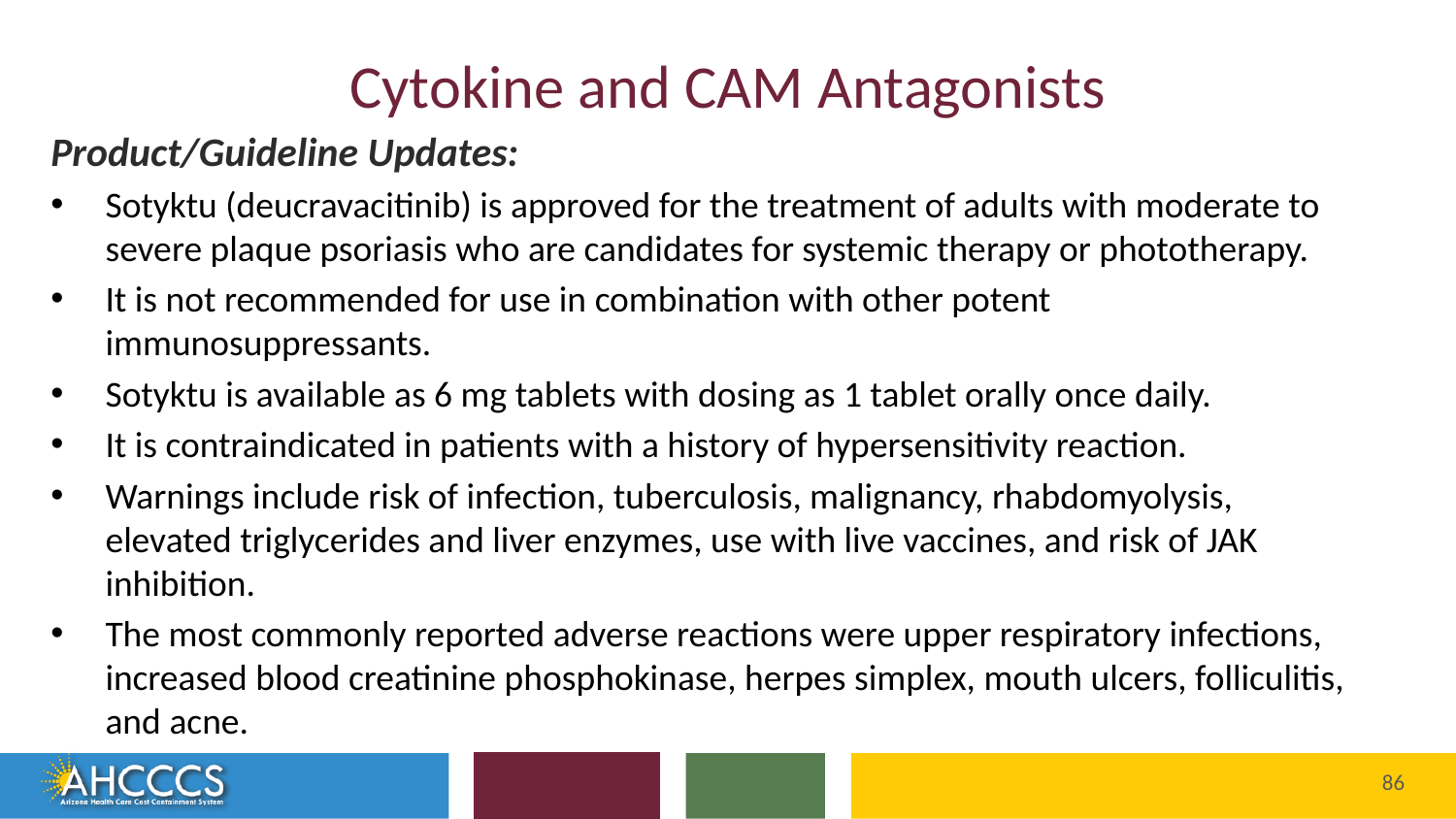

# Cytokine and CAM Antagonists
Product/Guideline Updates:
Sotyktu (deucravacitinib) is approved for the treatment of adults with moderate to severe plaque psoriasis who are candidates for systemic therapy or phototherapy.
It is not recommended for use in combination with other potent immunosuppressants.
Sotyktu is available as 6 mg tablets with dosing as 1 tablet orally once daily.
It is contraindicated in patients with a history of hypersensitivity reaction.
Warnings include risk of infection, tuberculosis, malignancy, rhabdomyolysis, elevated triglycerides and liver enzymes, use with live vaccines, and risk of JAK inhibition.
The most commonly reported adverse reactions were upper respiratory infections, increased blood creatinine phosphokinase, herpes simplex, mouth ulcers, folliculitis, and acne.